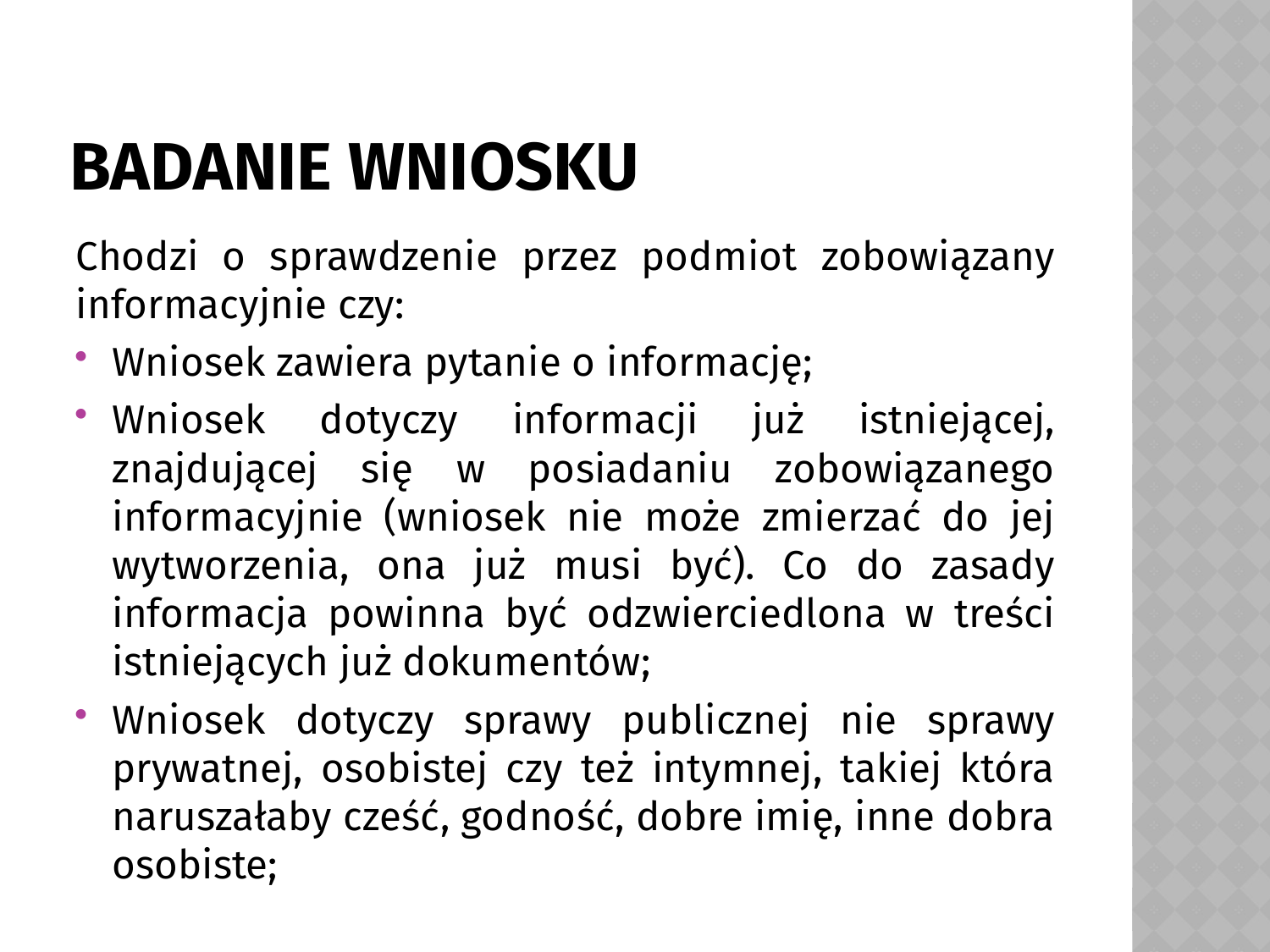

# Badanie wniosku
Chodzi o sprawdzenie przez podmiot zobowiązany informacyjnie czy:
Wniosek zawiera pytanie o informację;
Wniosek dotyczy informacji już istniejącej, znajdującej się w posiadaniu zobowiązanego informacyjnie (wniosek nie może zmierzać do jej wytworzenia, ona już musi być). Co do zasady informacja powinna być odzwierciedlona w treści istniejących już dokumentów;
Wniosek dotyczy sprawy publicznej nie sprawy prywatnej, osobistej czy też intymnej, takiej która naruszałaby cześć, godność, dobre imię, inne dobra osobiste;